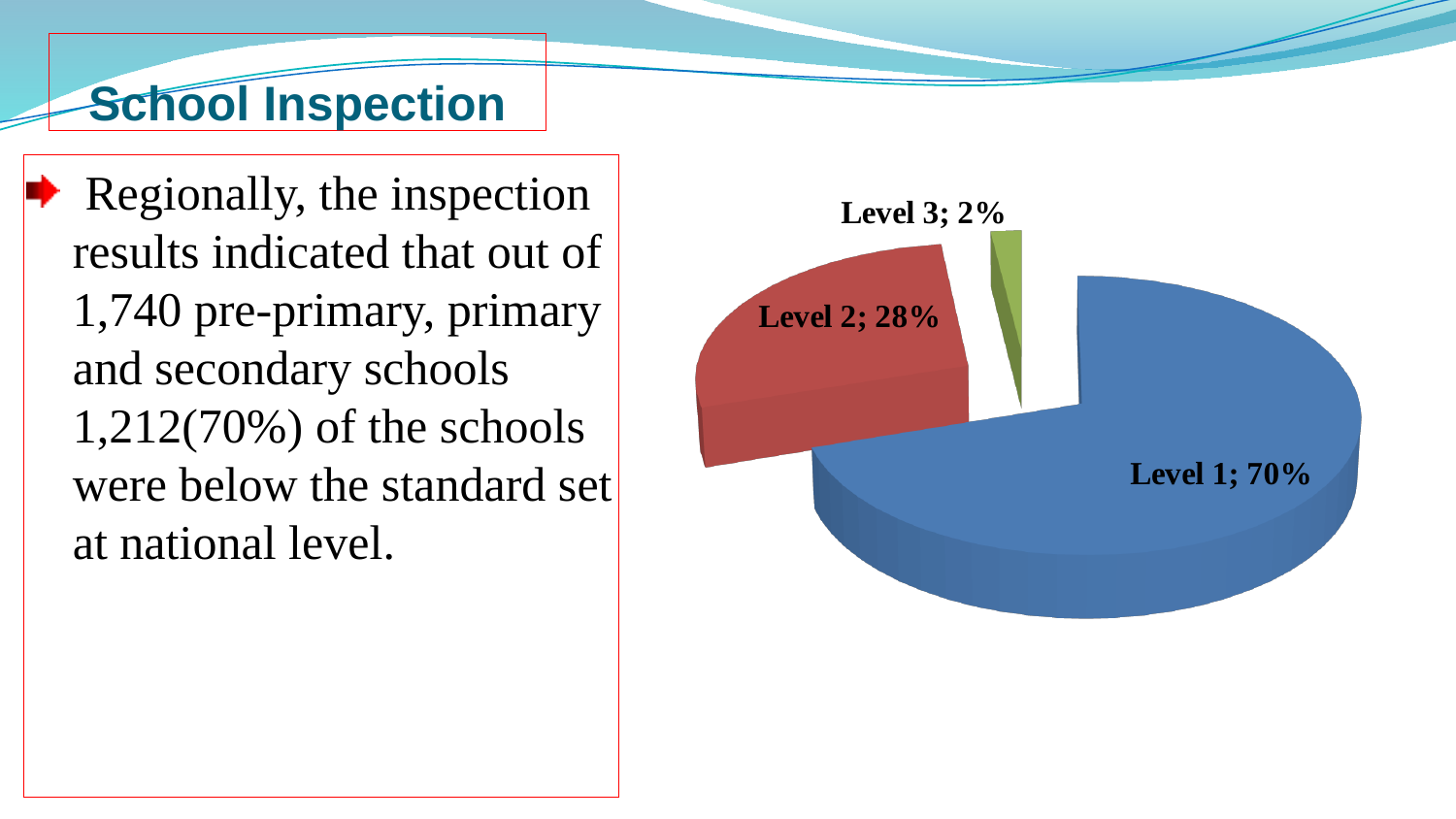

# School Inspection

[unsupported chart]

 Regionally, the inspection results indicated that out of 1,740 pre-primary, primary and secondary schools 1,212(70%) of the schools were below the standard set at national level.